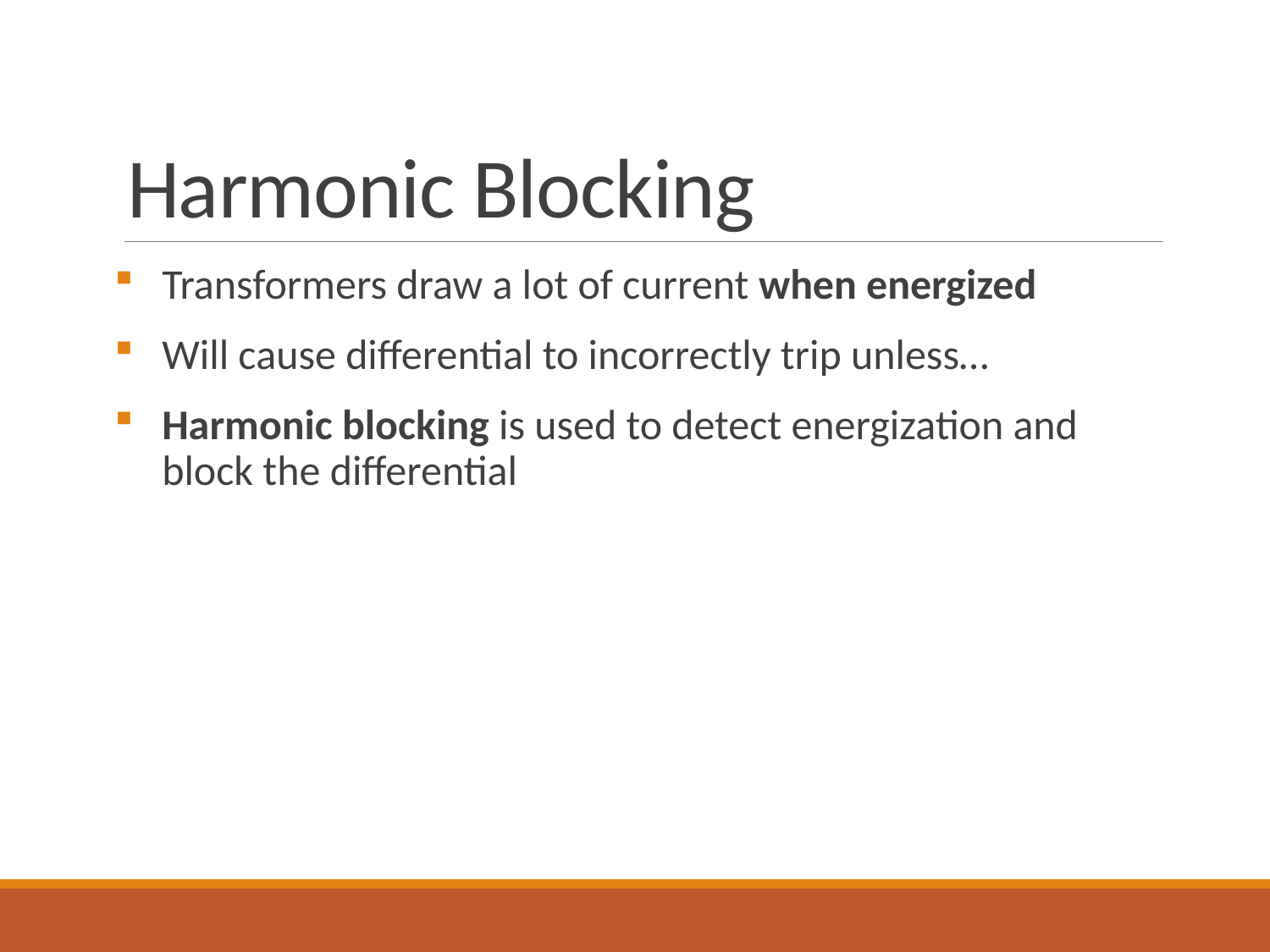

# Harmonic Blocking
Transformers draw a lot of current when energized
Will cause differential to incorrectly trip unless…
Harmonic blocking is used to detect energization and block the differential